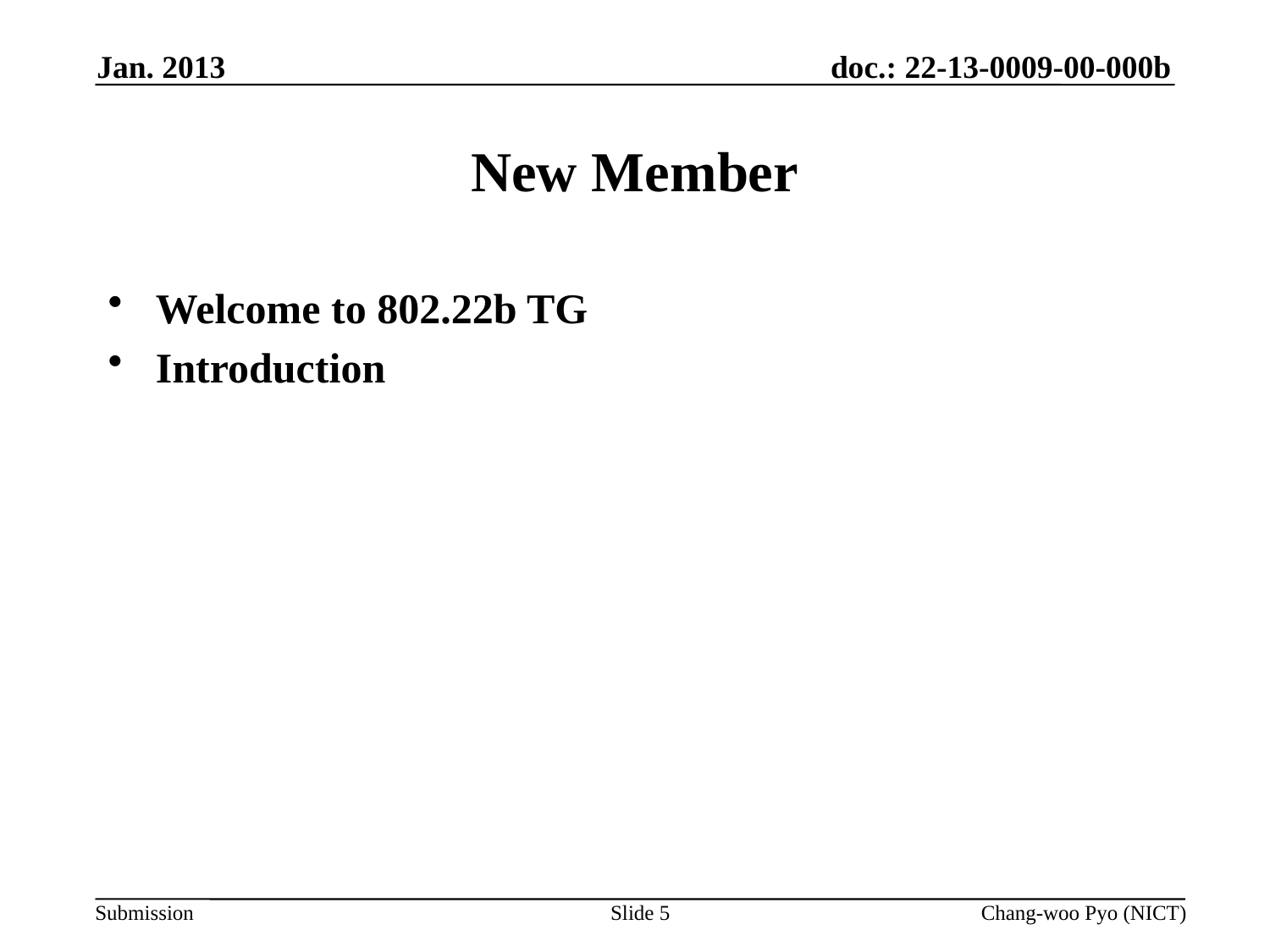

Jan. 2013
# New Member
Welcome to 802.22b TG
Introduction
Slide 5
Chang-woo Pyo (NICT)